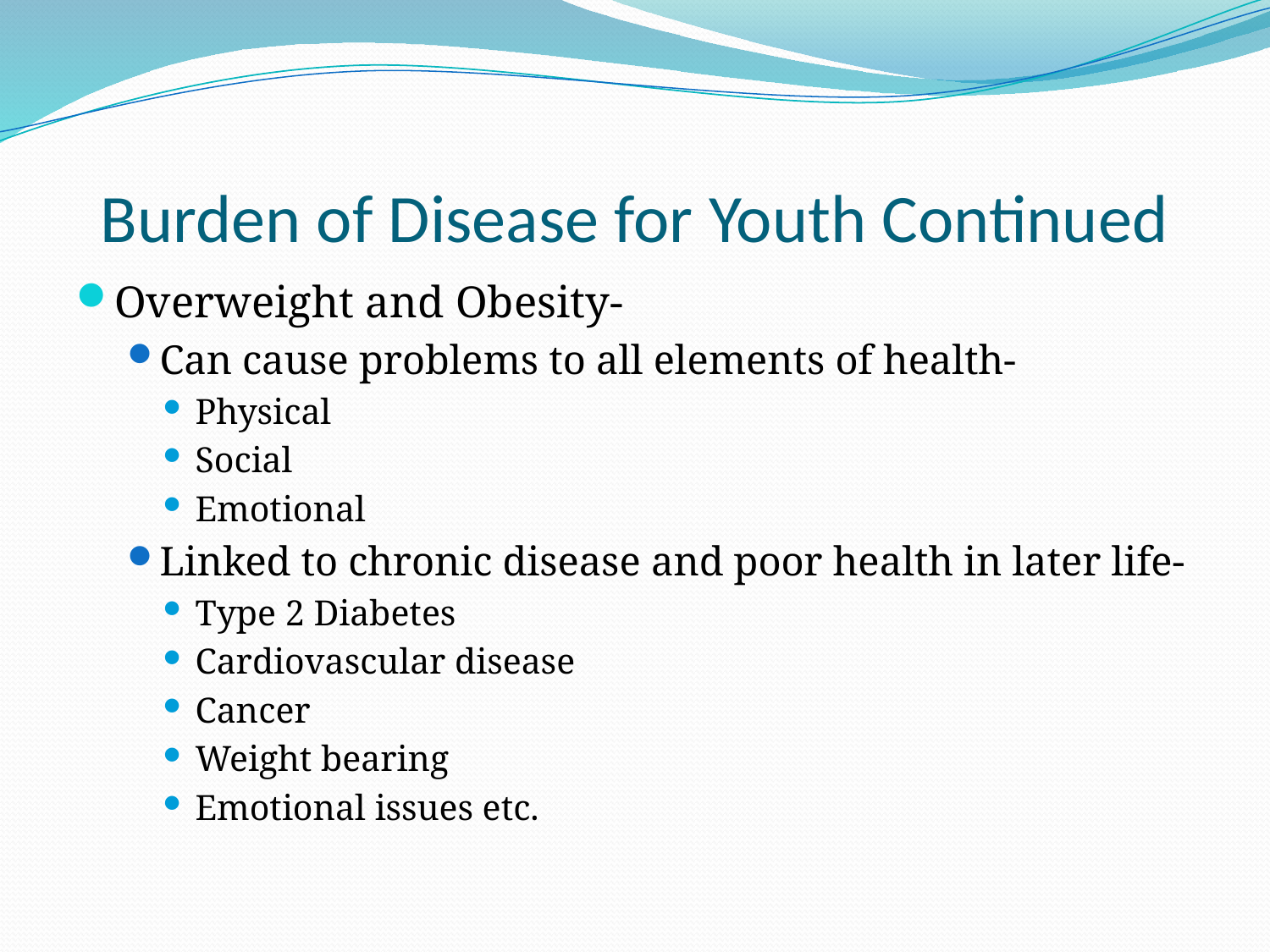

# Burden of Disease for Youth Continued
Overweight and Obesity-
Can cause problems to all elements of health-
Physical
Social
Emotional
Linked to chronic disease and poor health in later life-
Type 2 Diabetes
Cardiovascular disease
Cancer
Weight bearing
Emotional issues etc.